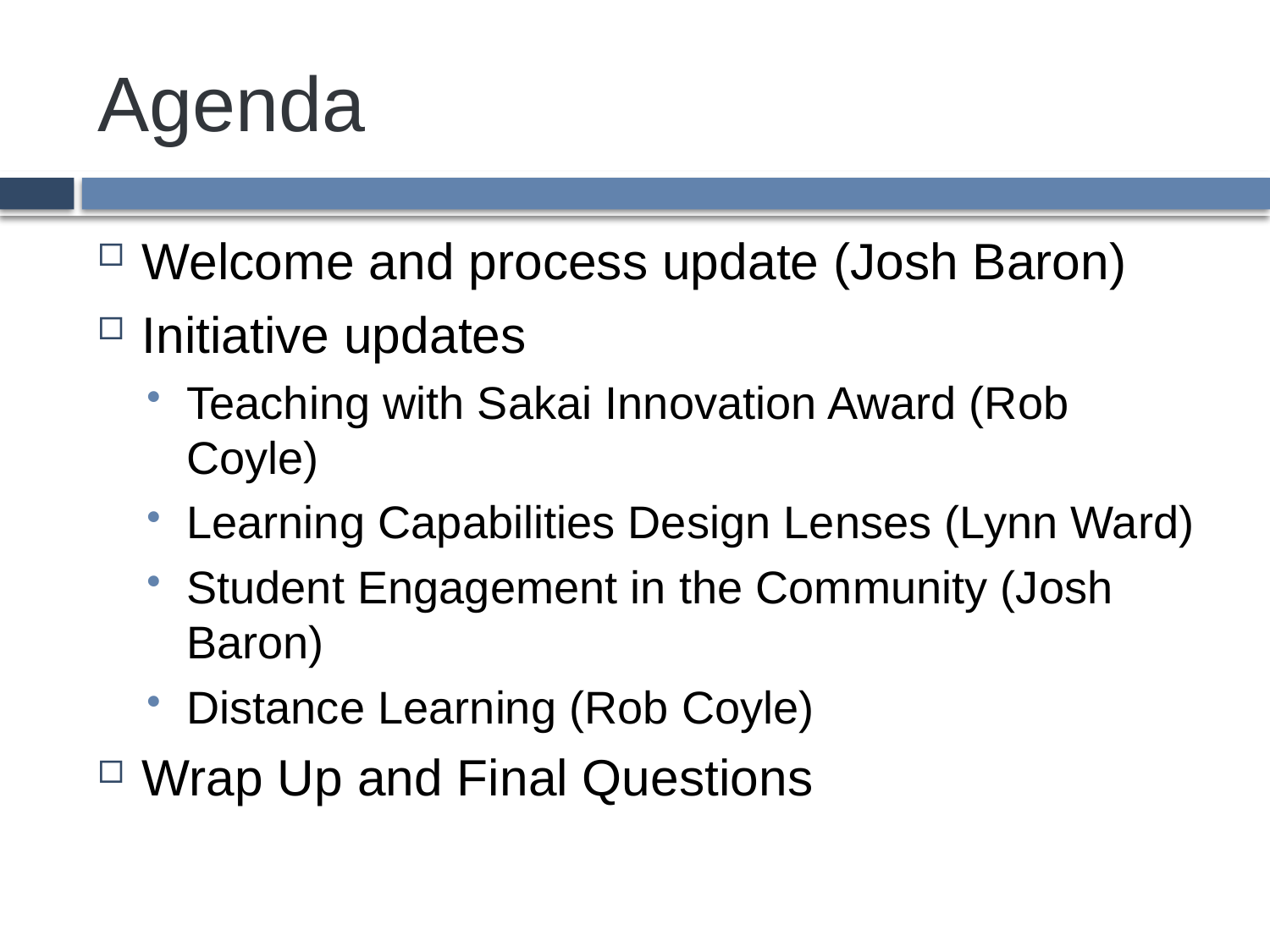

# Agenda
Welcome and process update (Josh Baron)
Initiative updates
Teaching with Sakai Innovation Award (Rob Coyle)
Learning Capabilities Design Lenses (Lynn Ward)
Student Engagement in the Community (Josh Baron)
Distance Learning (Rob Coyle)
Wrap Up and Final Questions